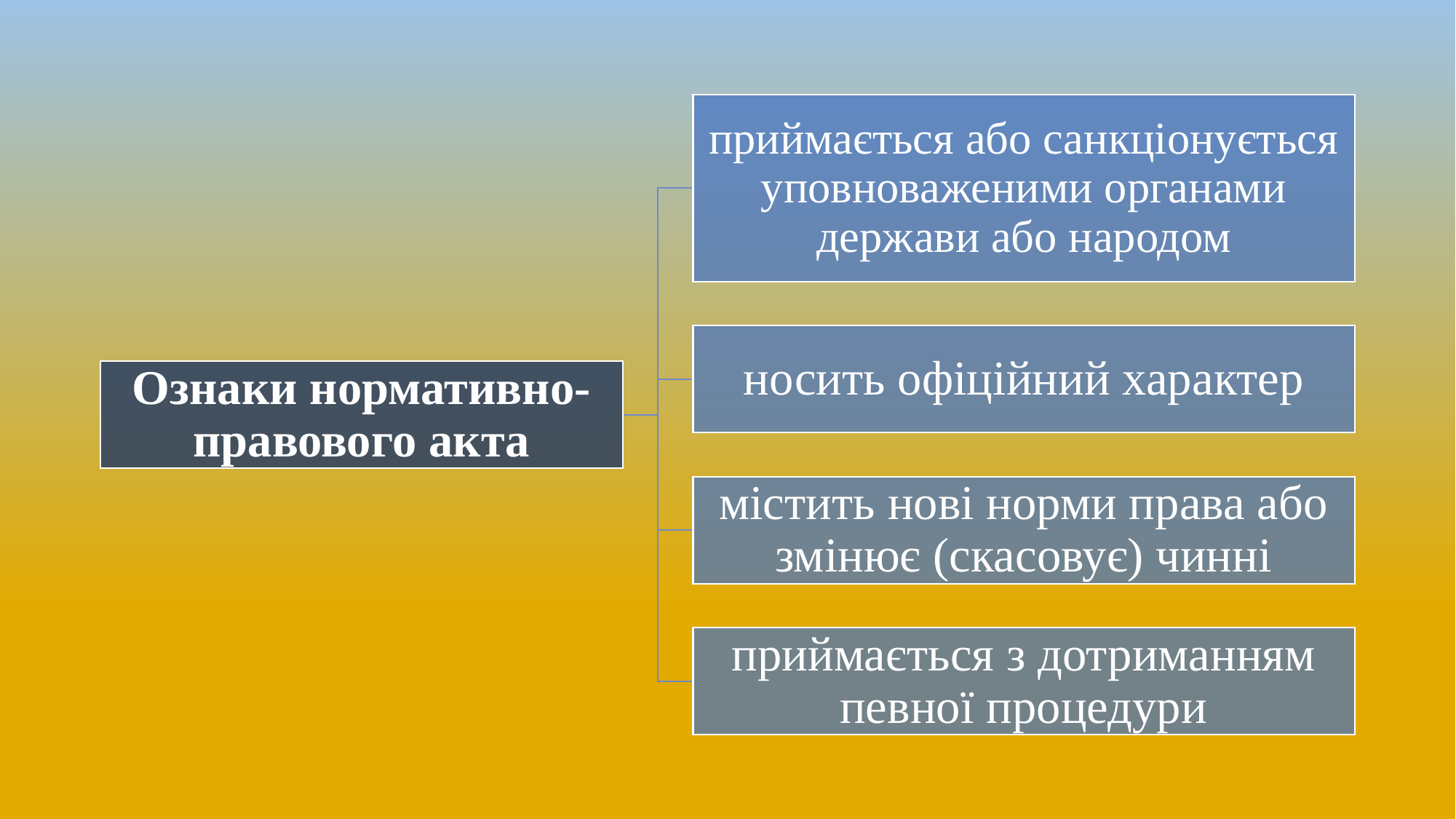

Ознаки нормативно-правового акта
приймається або санкціонується уповноваженими органами держави або народом
носить офіційний характер
містить нові норми права або змінює (скасовує) чинні
приймається з дотриманням певної процедури